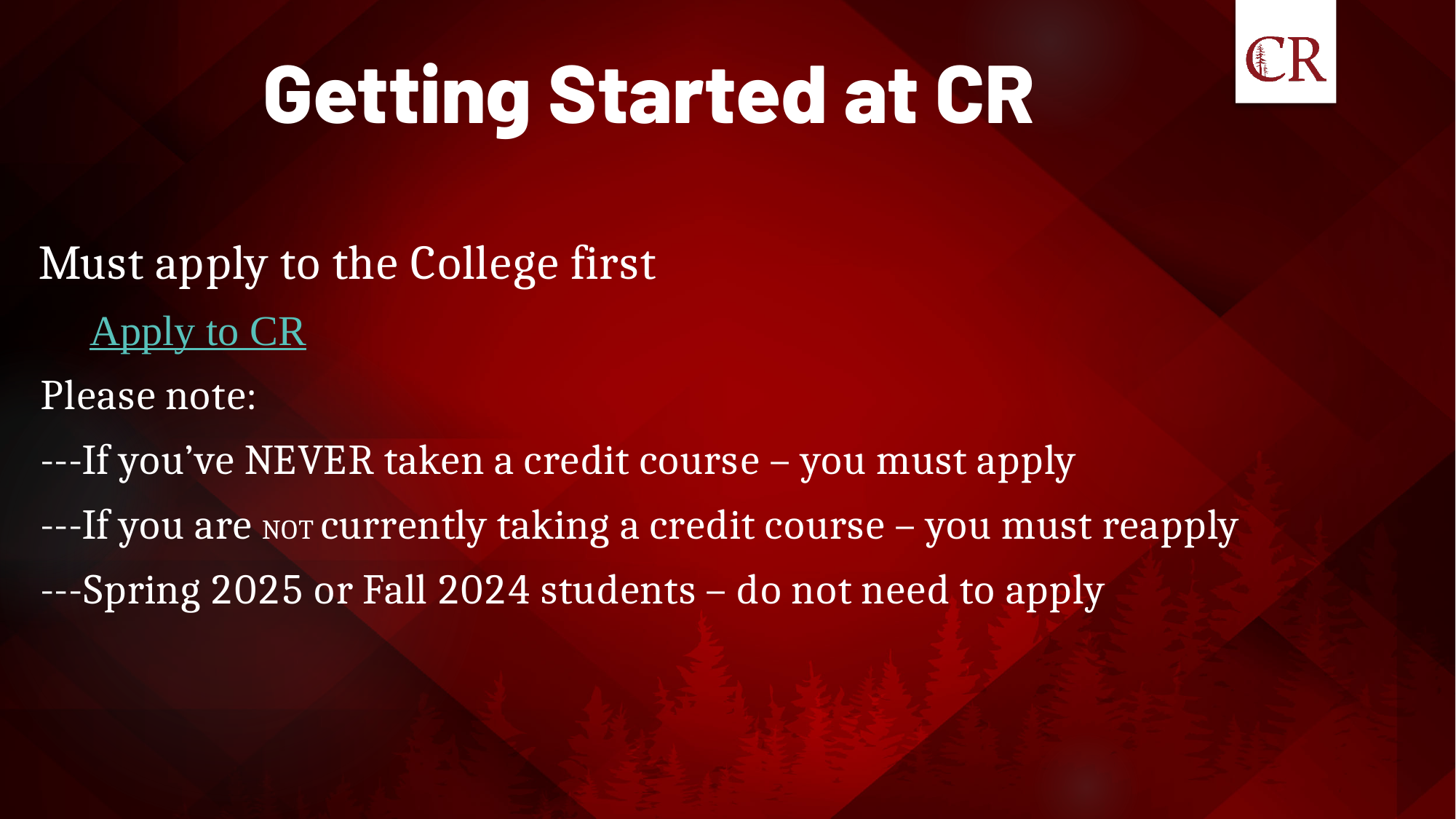

# Getting Started at CR
Must apply to the College first
Apply to CR
Please note:
---If you’ve NEVER taken a credit course – you must apply
---If you are NOT currently taking a credit course – you must reapply
---Spring 2025 or Fall 2024 students – do not need to apply